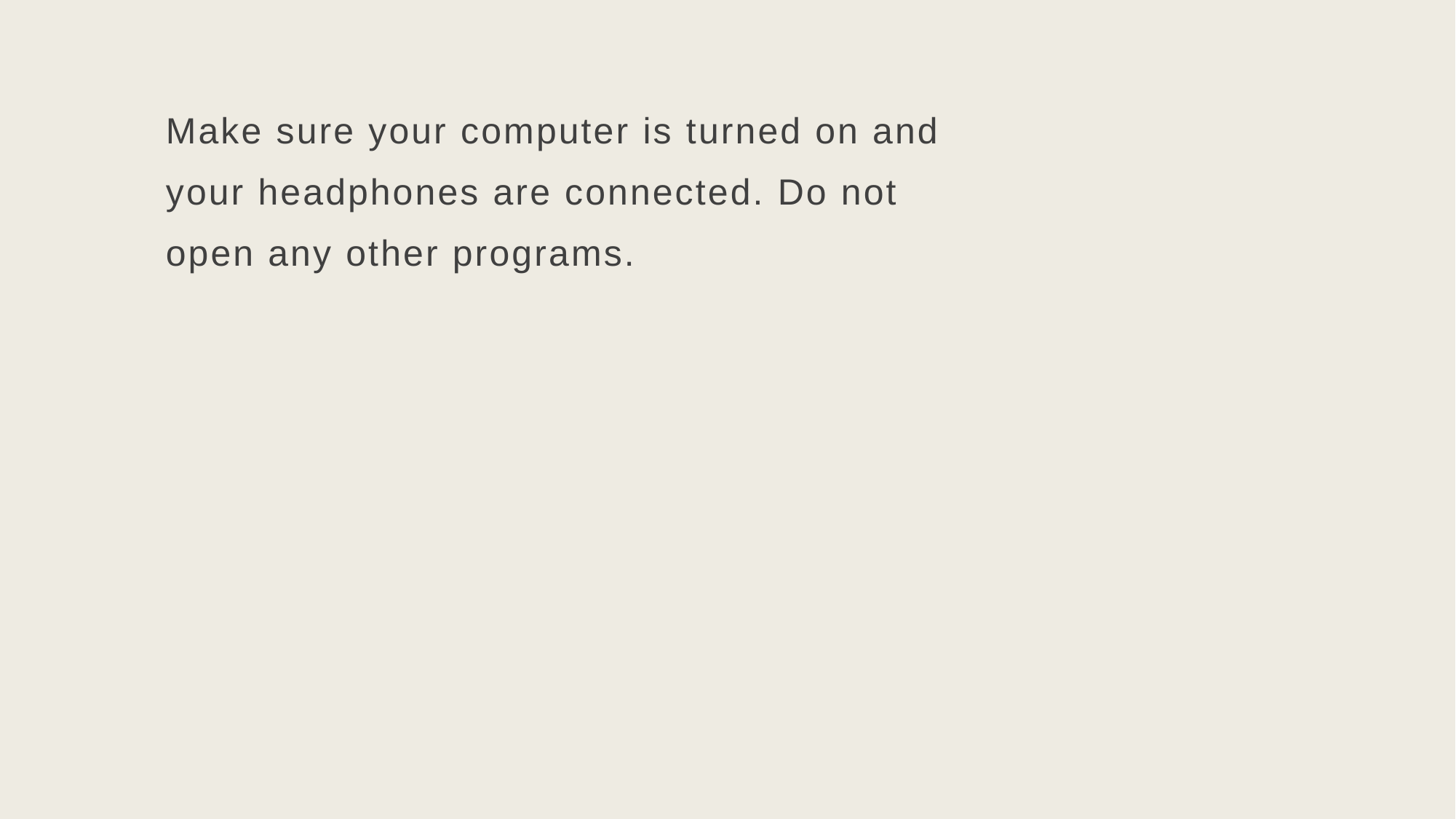

Make sure your computer is turned on and your headphones are connected. Do not open any other programs.